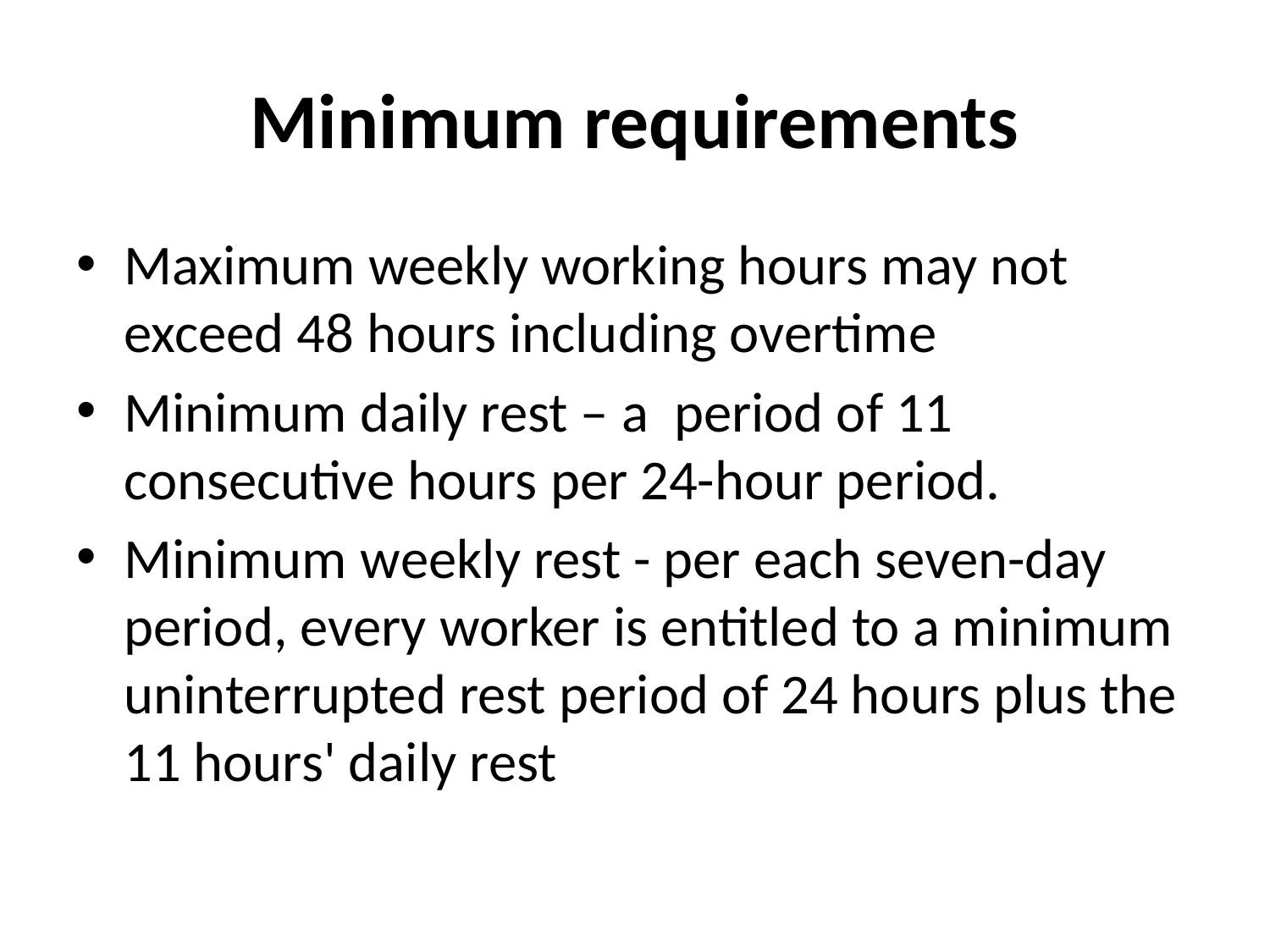

# Minimum requirements
Maximum weekly working hours may not exceed 48 hours including overtime
Minimum daily rest – a  period of 11 consecutive hours per 24-hour period.
Minimum weekly rest - per each seven-day period, every worker is entitled to a minimum uninterrupted rest period of 24 hours plus the 11 hours' daily rest